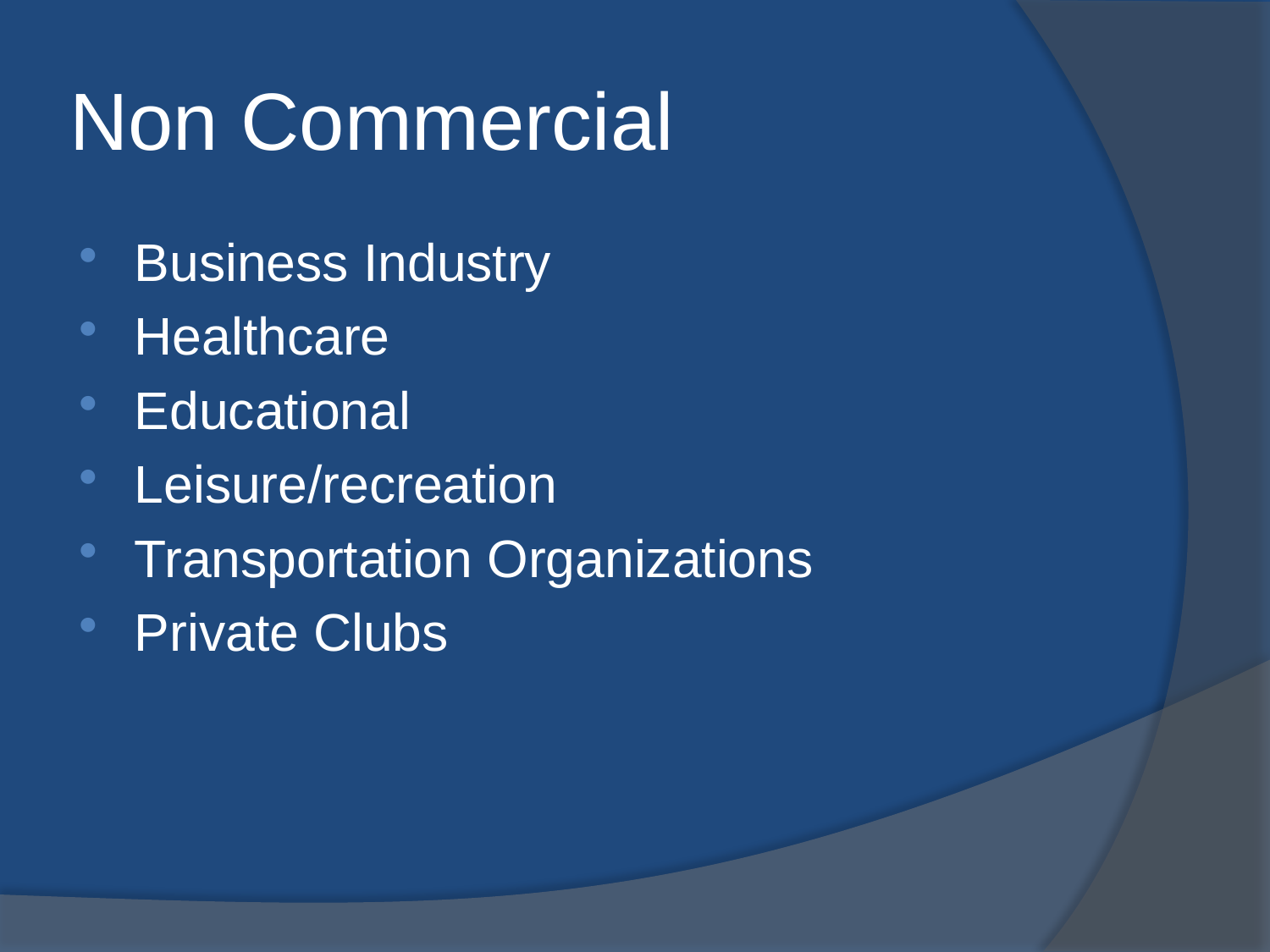

# Non Commercial
Business Industry
Healthcare
Educational
Leisure/recreation
Transportation Organizations
Private Clubs